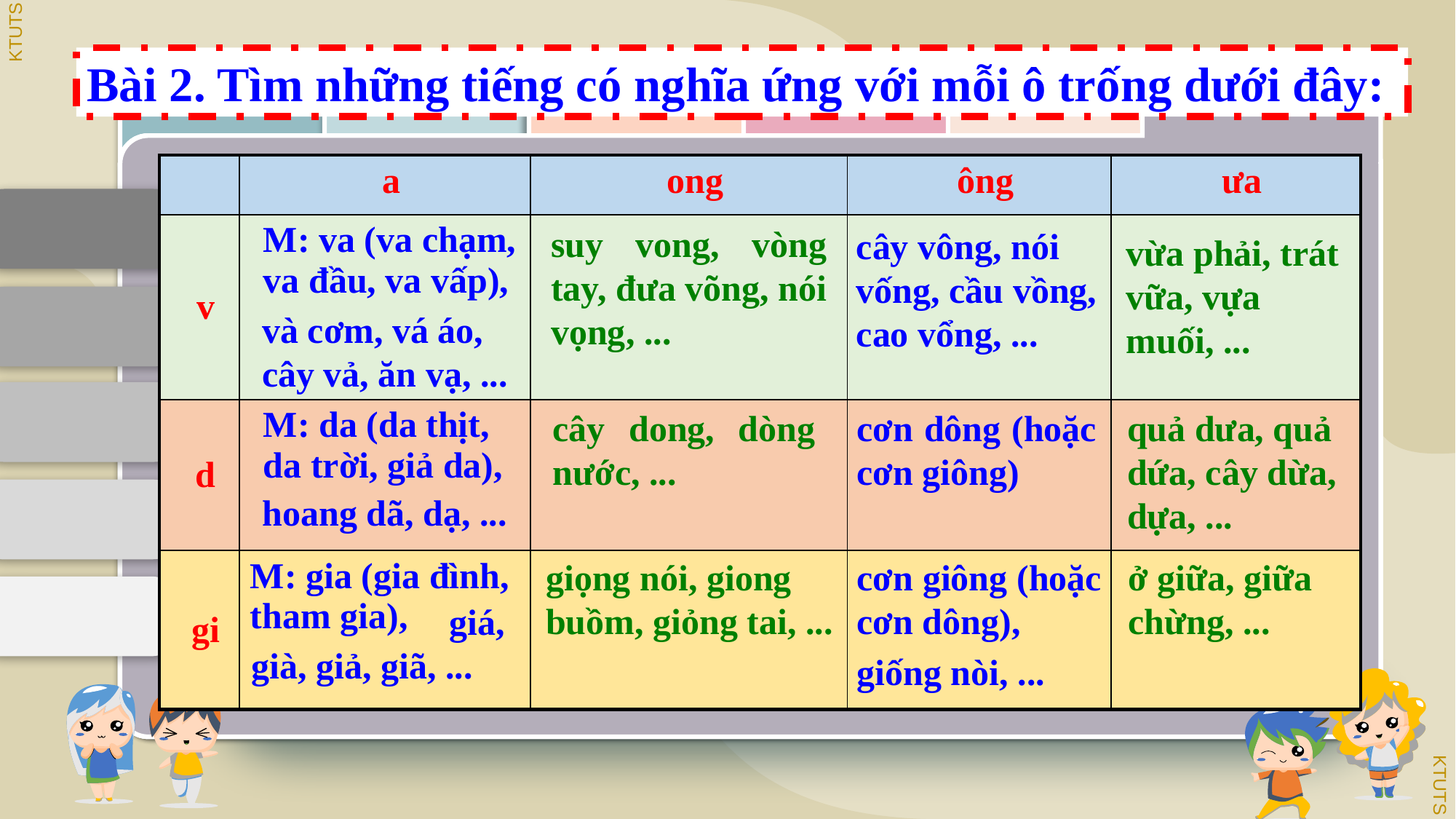

Bài 2. Tìm những tiếng có nghĩa ứng với mỗi ô trống dưới đây:

|  | a | ong | ông | ưa |
| --- | --- | --- | --- | --- |
| v | M: va (va chạm, va đầu, va vấp), |  |  |  |
| d | M: da (da thịt, da trời, giả da), |  |  |  |
| gi | M: gia (gia đình, tham gia), |  |  |  |

suy vong, vòng tay, đưa võng, nói vọng, ...
cây vông, nói vống, cầu vồng, cao vổng, ...
vừa phải, trát vữa, vựa muối, ...

và cơm, vá áo, cây vả, ăn vạ, ...

cây dong, dòng nước, ...
cơn dông (hoặc cơn giông)
quả dưa, quả dứa, cây dừa, dựa, ...

hoang dã, dạ, ...
giọng nói, giong buồm, giỏng tai, ...
cơn giông (hoặc cơn dông),
giống nòi, ...
ở giữa, giữa chừng, ...

                  giá, già, giả, giã, ...